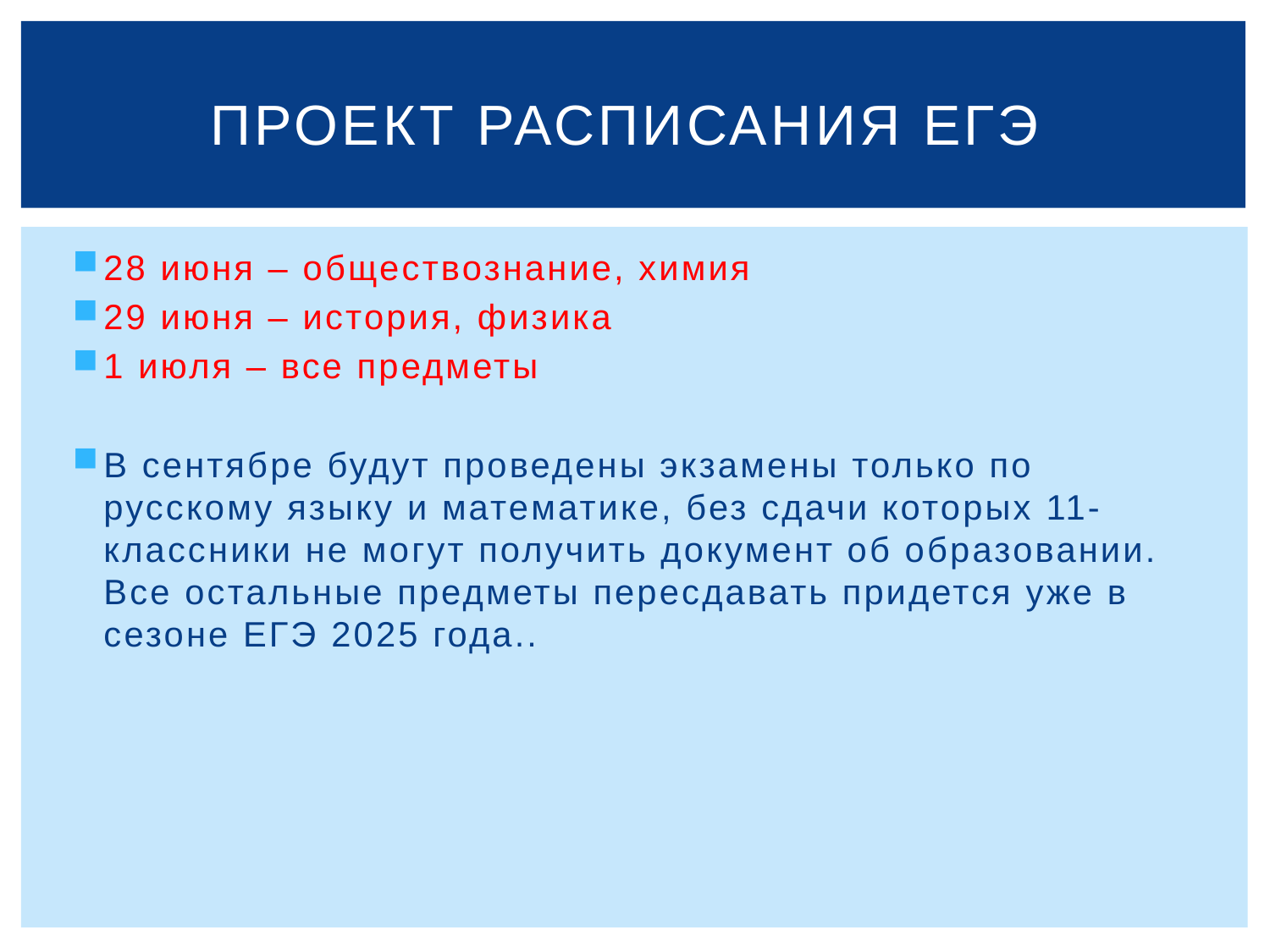

# Проект расписания ЕГЭ
28 июня – обществознание, химия
29 июня – история, физика
1 июля – все предметы

В сентябре будут проведены экзамены только по русскому языку и математике, без сдачи которых 11-классники не могут получить документ об образовании. Все остальные предметы пересдавать придется уже в сезоне ЕГЭ 2025 года..